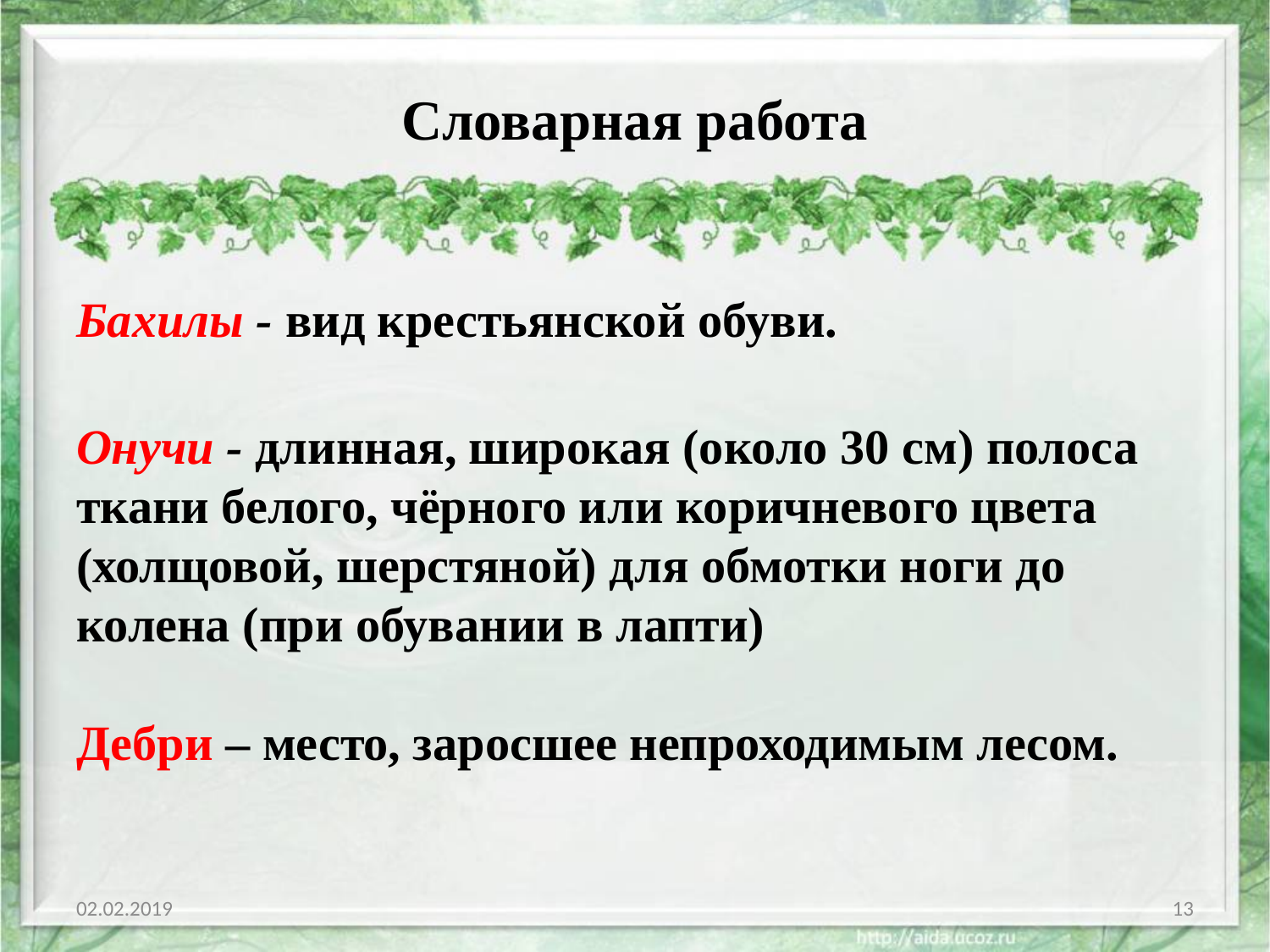

# Словарная работа

Бахилы - вид крестьянской обуви.

Онучи - длинная, широкая (около 30 см) полоса ткани белого, чёрного или коричневого цвета (холщовой, шерстяной) для обмотки ноги до колена (при обувании в лапти)

Дебри – место, заросшее непроходимым лесом.

02.02.2019
13